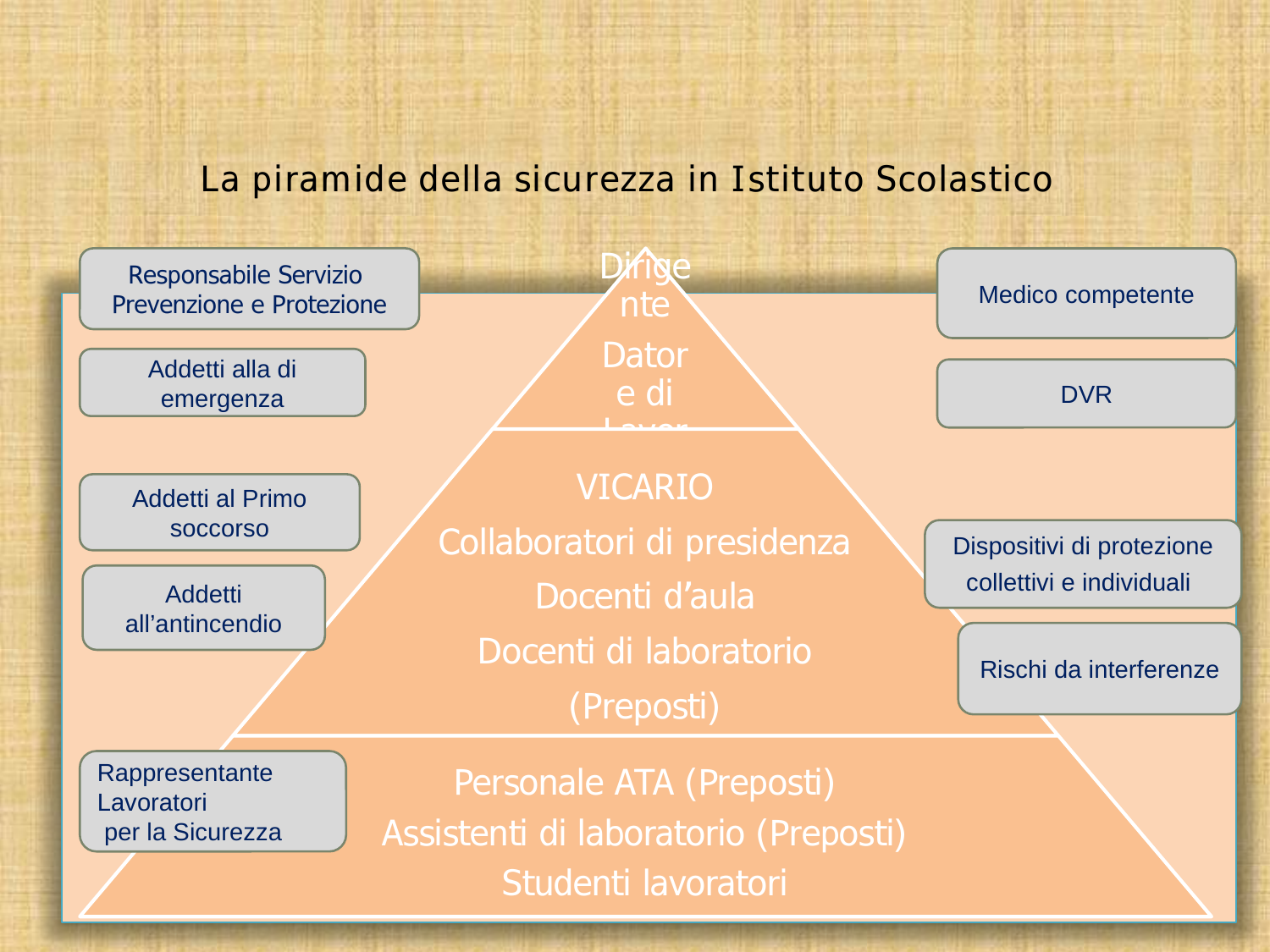

La piramide della sicurezza in Istituto Scolastico
Dirigente
Datore di Lavoro
VICARIO
Collaboratori di presidenza
Docenti d’aula
Docenti di laboratorio
(Preposti)

Personale ATA (Preposti)
Assistenti di laboratorio (Preposti)
Studenti lavoratori
Responsabile Servizio
Prevenzione e Protezione
Medico competente

Addetti alla di emergenza
DVR
Addetti al Primo soccorso
Dispositivi di protezione collettivi e individuali
Addetti all’antincendio
Rischi da interferenze
Rappresentante
Lavoratori
 per la Sicurezza